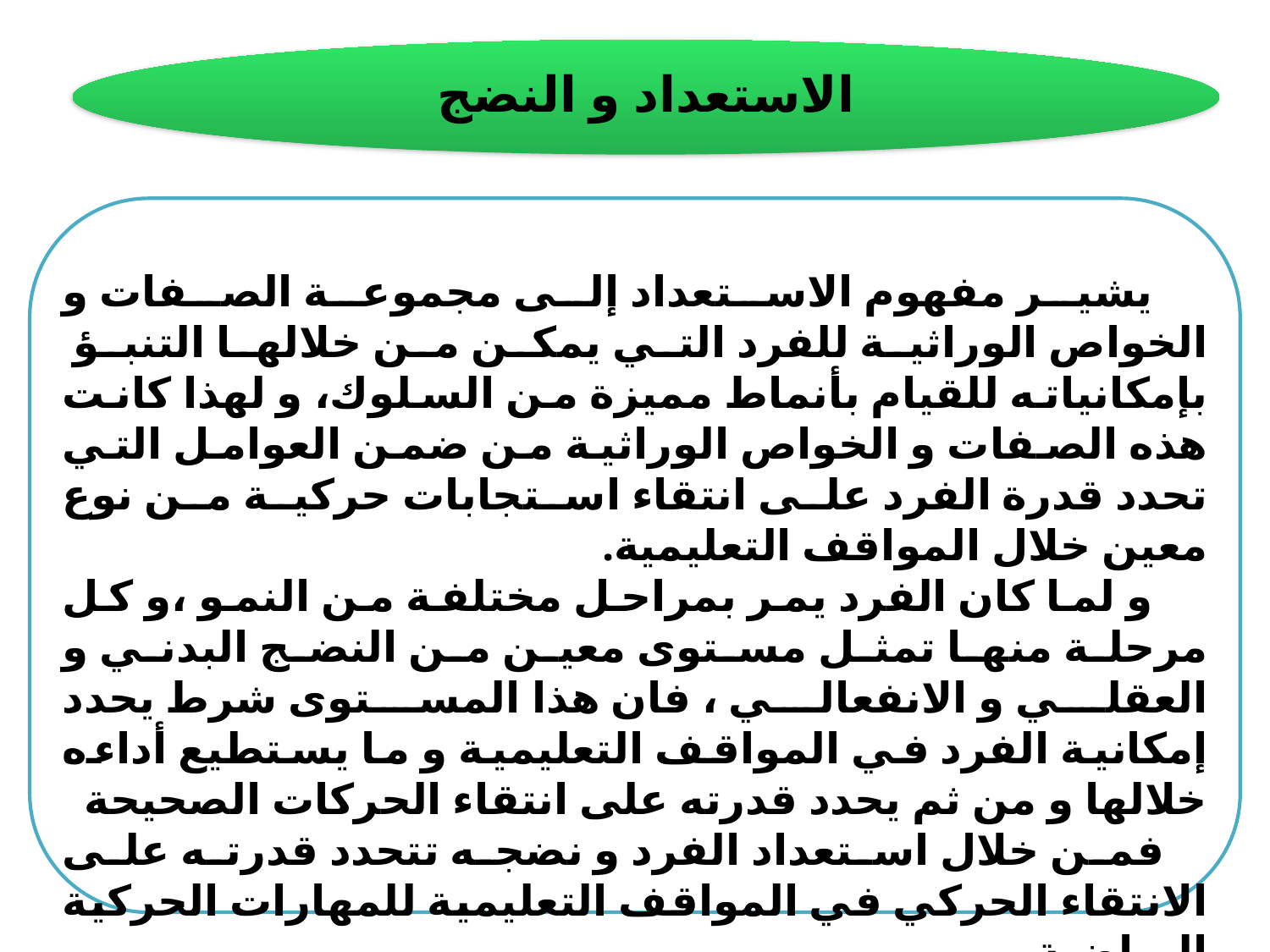

الاستعداد و النضج

     يشير مفهوم الاستعداد إلى مجموعة الصفات و الخواص الوراثية للفرد التي يمكن من خلالها التنبؤ  بإمكانياته للقيام بأنماط مميزة من السلوك، و لهذا كانت هذه الصفات و الخواص الوراثية من ضمن العوامل التي تحدد قدرة الفرد على انتقاء استجابات حركية من نوع معين خلال المواقف التعليمية.
     و لما كان الفرد يمر بمراحل مختلفة من النمو ،و كل مرحلة منها تمثل مستوى معين من النضج البدني و العقلي و الانفعالي ، فان هذا المستوى شرط يحدد إمكانية الفرد في المواقف التعليمية و ما يستطيع أداءه خلالها و من ثم يحدد قدرته على انتقاء الحركات الصحيحة
    فمن خلال استعداد الفرد و نضجه تتحدد قدرته على الانتقاء الحركي في المواقف التعليمية للمهارات الحركية الرياضية.